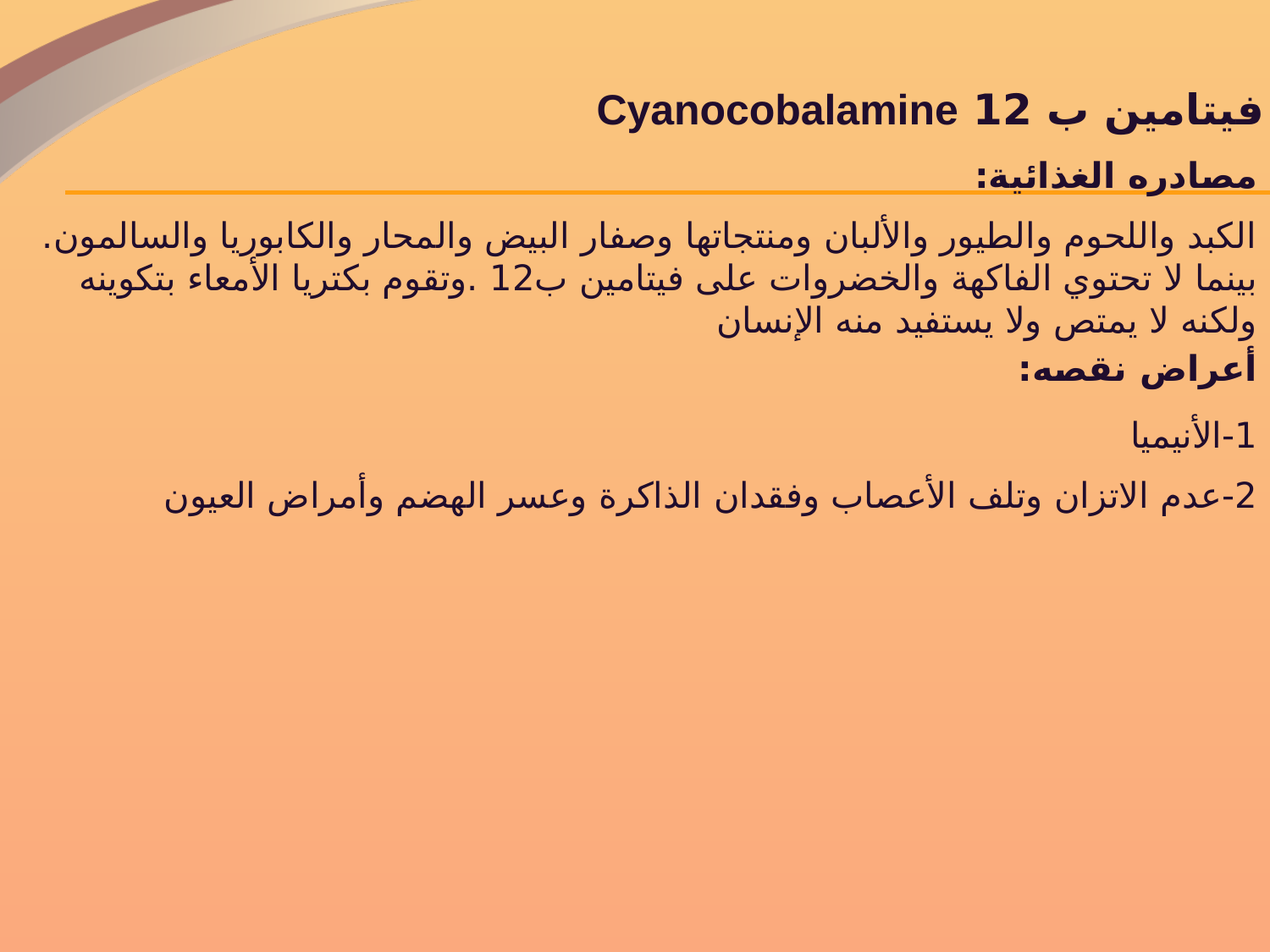

فيتامين ب 12 Cyanocobalamine
مصادره الغذائية:
الكبد واللحوم والطيور والألبان ومنتجاتها وصفار البيض والمحار والكابوريا والسالمون. بينما لا تحتوي الفاكهة والخضروات على فيتامين ب12 .وتقوم بكتريا الأمعاء بتكوينه ولكنه لا يمتص ولا يستفيد منه الإنسان
أعراض نقصه:
1-الأنيميا
2-عدم الاتزان وتلف الأعصاب وفقدان الذاكرة وعسر الهضم وأمراض العيون